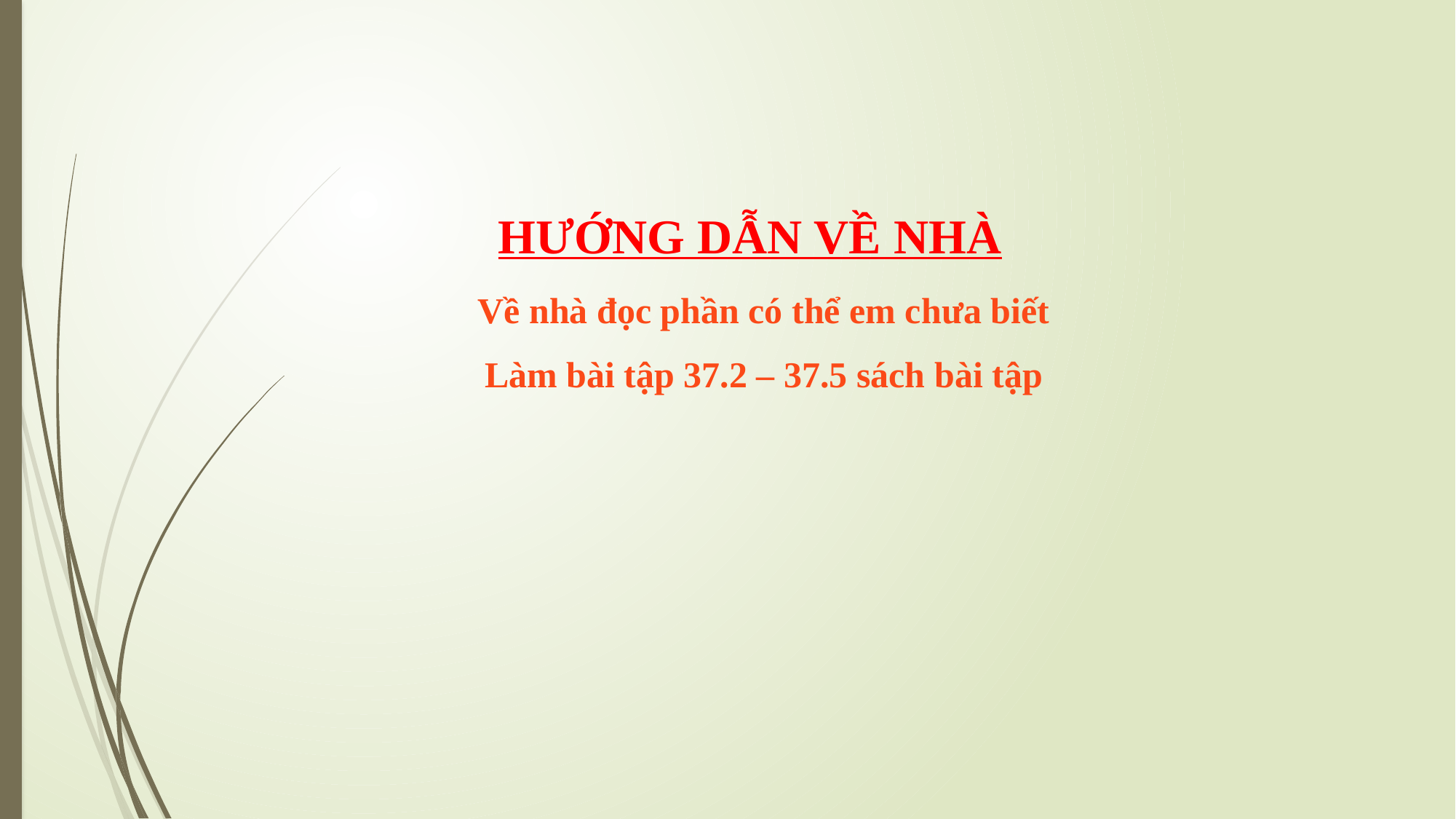

HƯỚNG DẪN VỀ NHÀ
 Về nhà đọc phần có thể em chưa biết
 Làm bài tập 37.2 – 37.5 sách bài tập